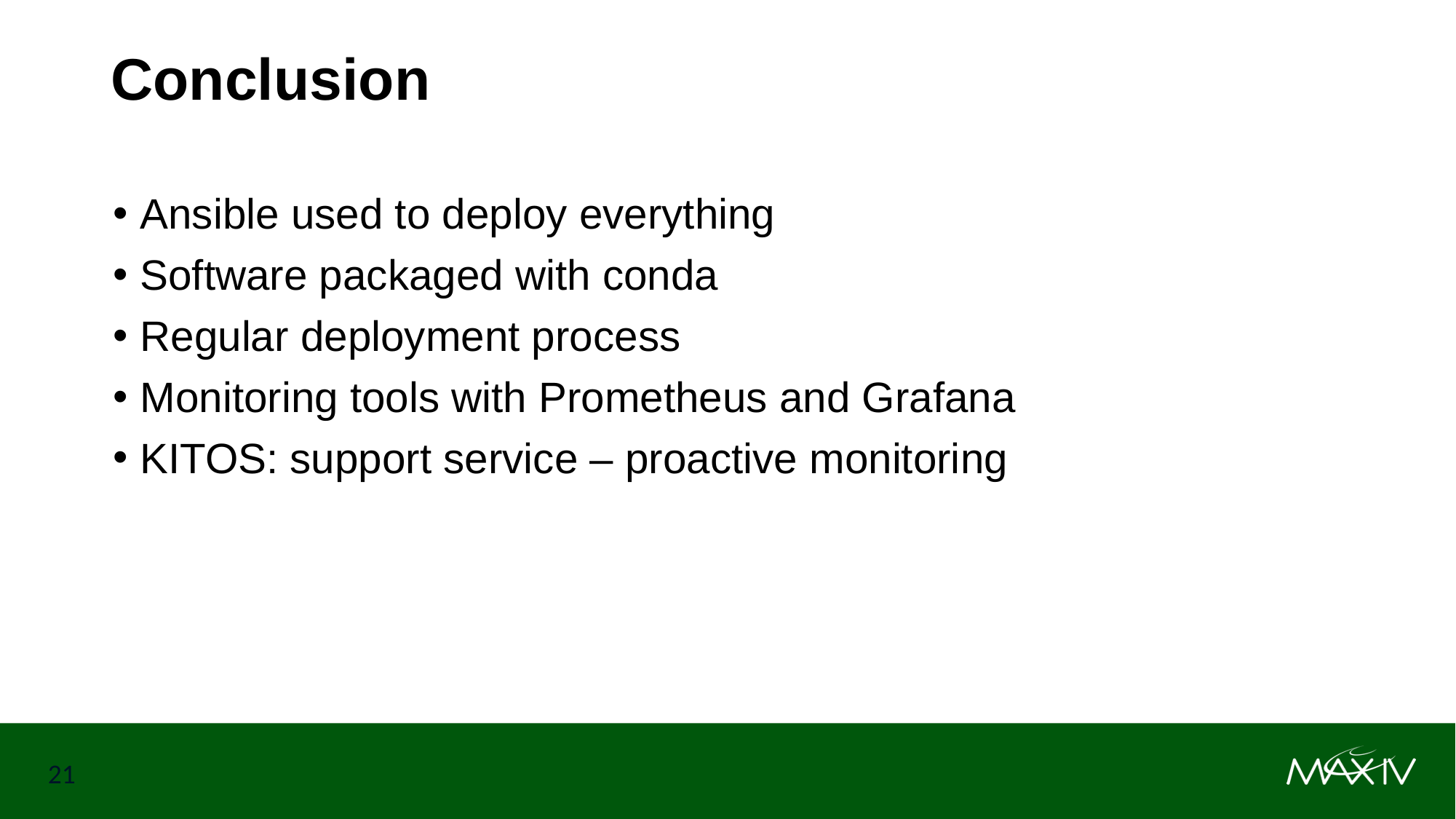

# Conclusion
Ansible used to deploy everything
Software packaged with conda
Regular deployment process
Monitoring tools with Prometheus and Grafana
KITOS: support service – proactive monitoring

21